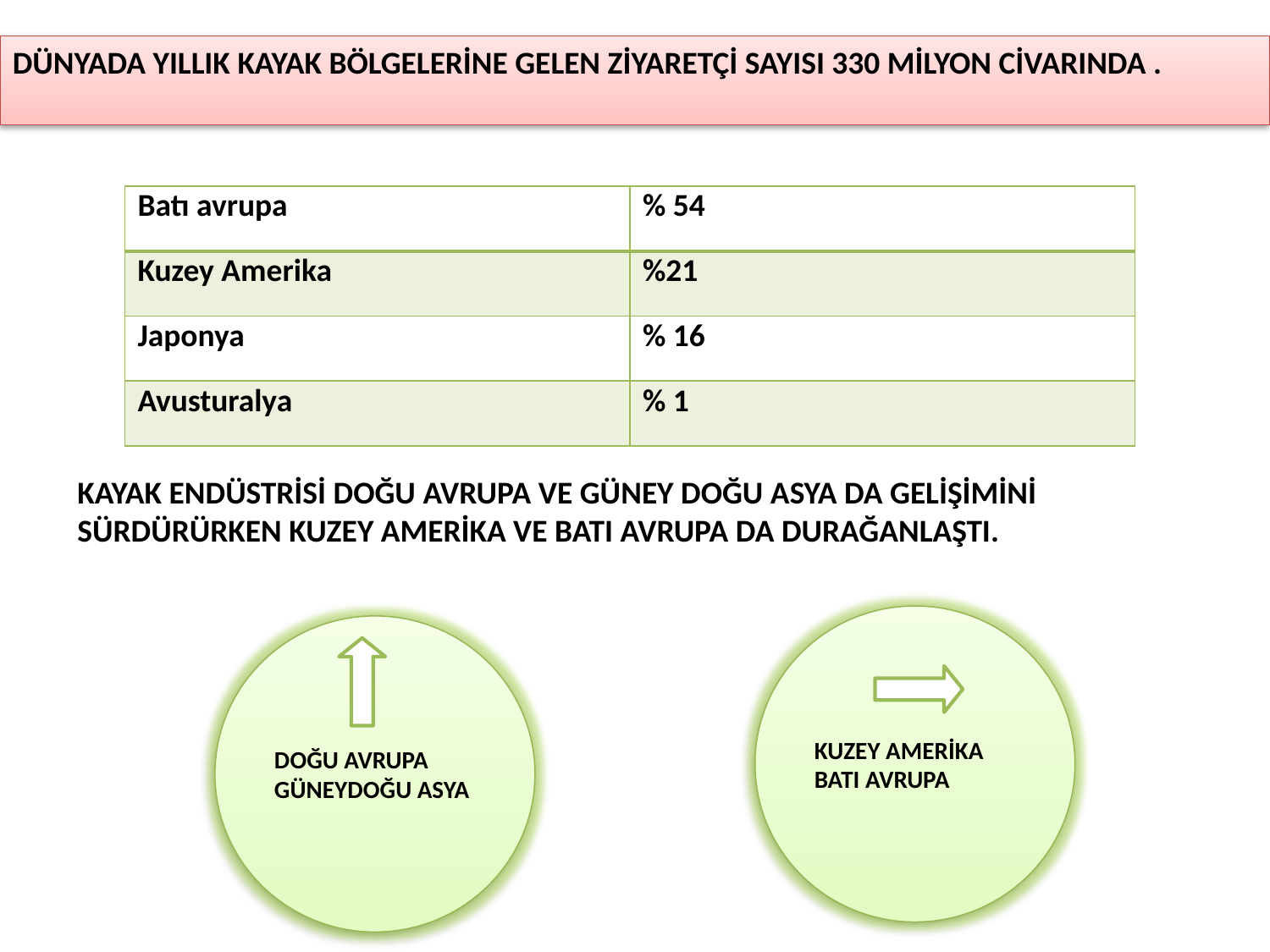

DÜNYADA YILLIK KAYAK BÖLGELERİNE GELEN ZİYARETÇİ SAYISI 330 MİLYON CİVARINDA .

| Batı avrupa | % 54 |
| --- | --- |
| Kuzey Amerika | %21 |
| Japonya | % 16 |
| Avusturalya | % 1 |
KAYAK ENDÜSTRİSİ DOĞU AVRUPA VE GÜNEY DOĞU ASYA DA GELİŞİMİNİ SÜRDÜRÜRKEN KUZEY AMERİKA VE BATI AVRUPA DA DURAĞANLAŞTI.
KUZEY AMERİKA BATI AVRUPA
DOĞU AVRUPA GÜNEYDOĞU ASYA